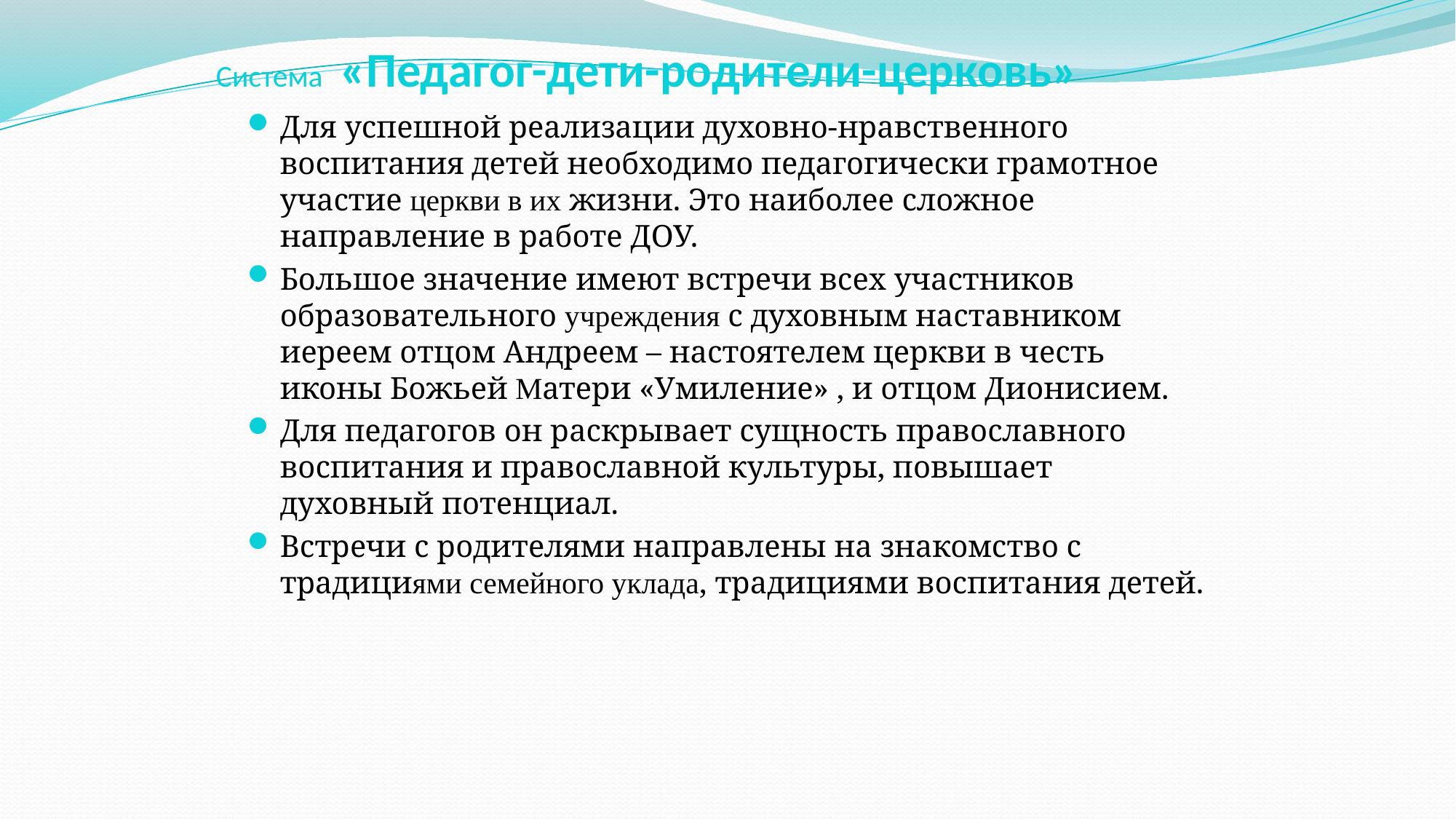

# Система «Педагог-дети-родители-церковь»
Для успешной реализации духовно-нравственного воспитания детей необходимо педагогически грамотное участие церкви в их жизни. Это наиболее сложное направление в работе ДОУ.
Большое значение имеют встречи всех участников образовательного учреждения с духовным наставником иереем отцом Андреем – настоятелем церкви в честь иконы Божьей Матери «Умиление» , и отцом Дионисием.
Для педагогов он раскрывает сущность православного воспитания и православной культуры, повышает духовный потенциал.
Встречи с родителями направлены на знакомство с традициями семейного уклада, традициями воспитания детей.